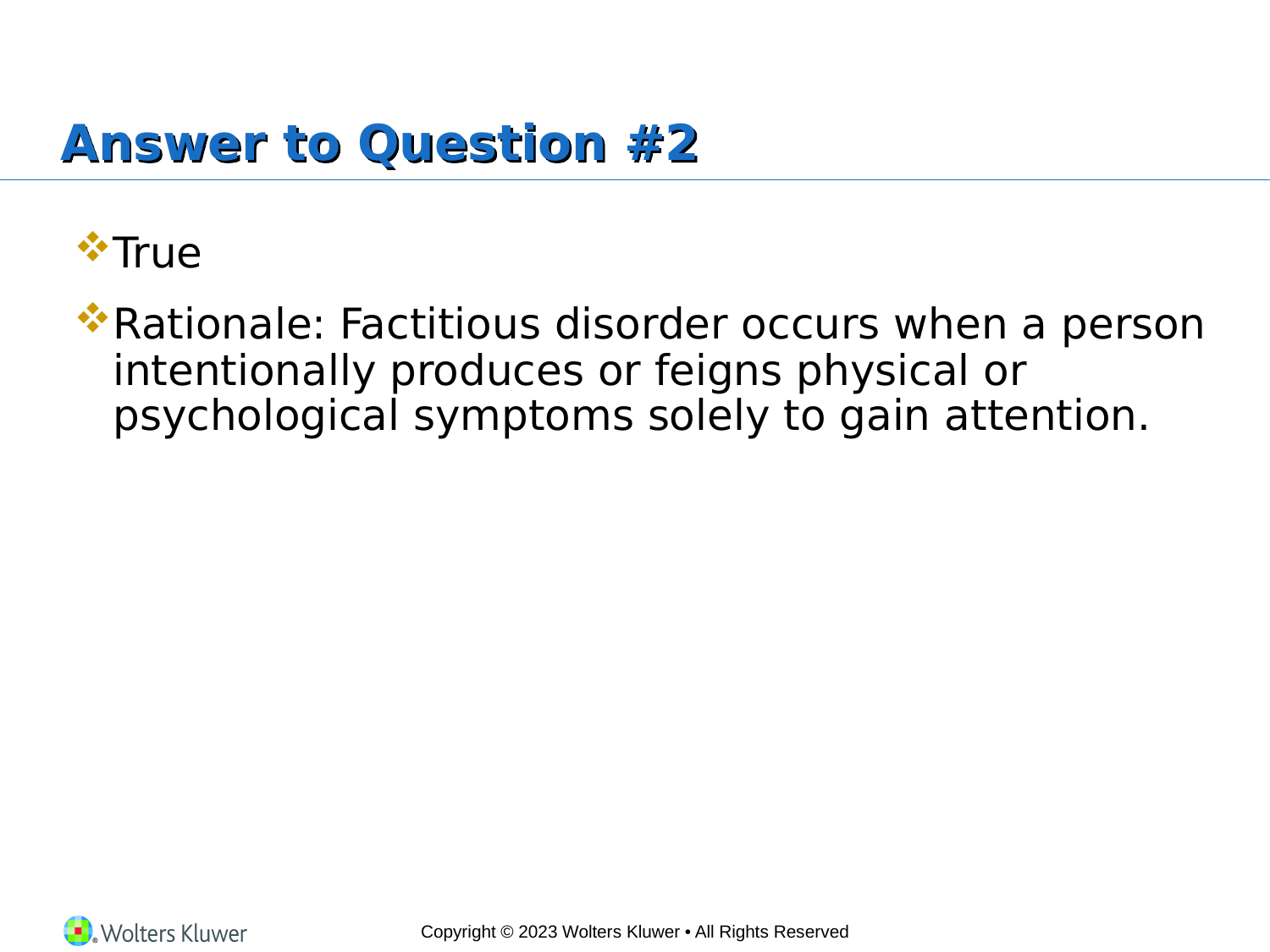

# Answer to Question #2
True
Rationale: Factitious disorder occurs when a person intentionally produces or feigns physical or psychological symptoms solely to gain attention.